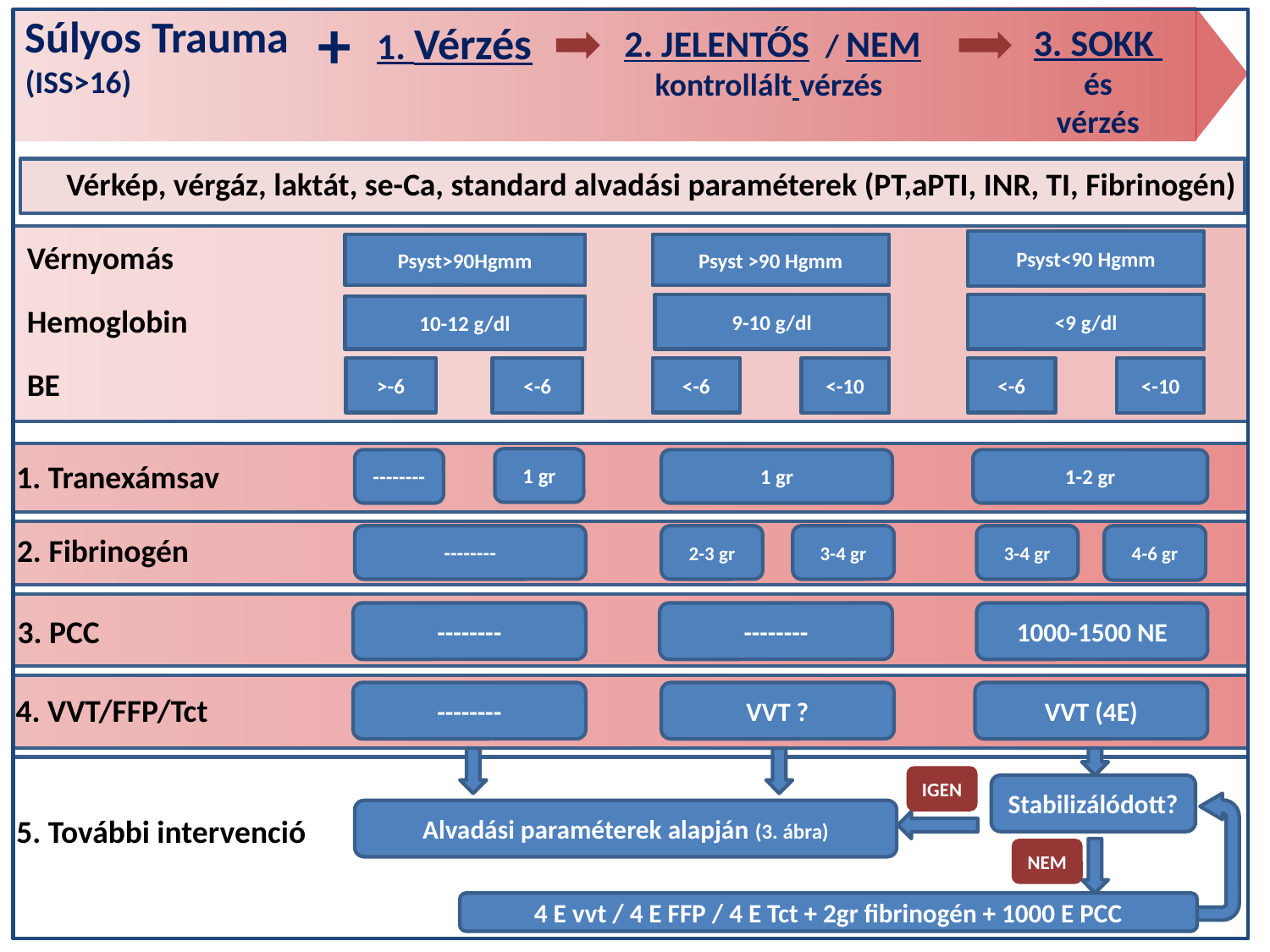

2. JELENTŐS  / NEM kontrollált vérzés
Súlyos Trauma (ISS>16)
3. SOKK
és
vérzés
+
1. Vérzés

Vérkép, vérgáz, laktát, se-Ca, standard alvadási paraméterek (PT,aPTI, INR, TI, Fibrinogén)
Vérnyomás
Vérnyomás

Psyst<90 Hgmm
Psyst>90Hgmm
Psyst >90 Hgmm
Hemoglobin
9-10 g/dl
<9 g/dl
10-12 g/dl
BE
>-6
<-6
<-6
<-6
<-10
<-10

1 gr
1. Tranexámsav
--------
1 gr
1-2 gr
2. Fibrinogén

--------
4-6 gr
2-3 gr
3-4 gr
3-4 gr

3. PCC
--------
--------
1000-1500 NE

--------
VVT ?
VVT (4E)
4. VVT/FFP/Tct

IGEN
Stabilizálódott?
5. További intervenció
Alvadási paraméterek alapján (3. ábra)

NEM
4 E vvt / 4 E FFP / 4 E Tct + 2gr fibrinogén + 1000 E PCC
v
4. FFP/MTP